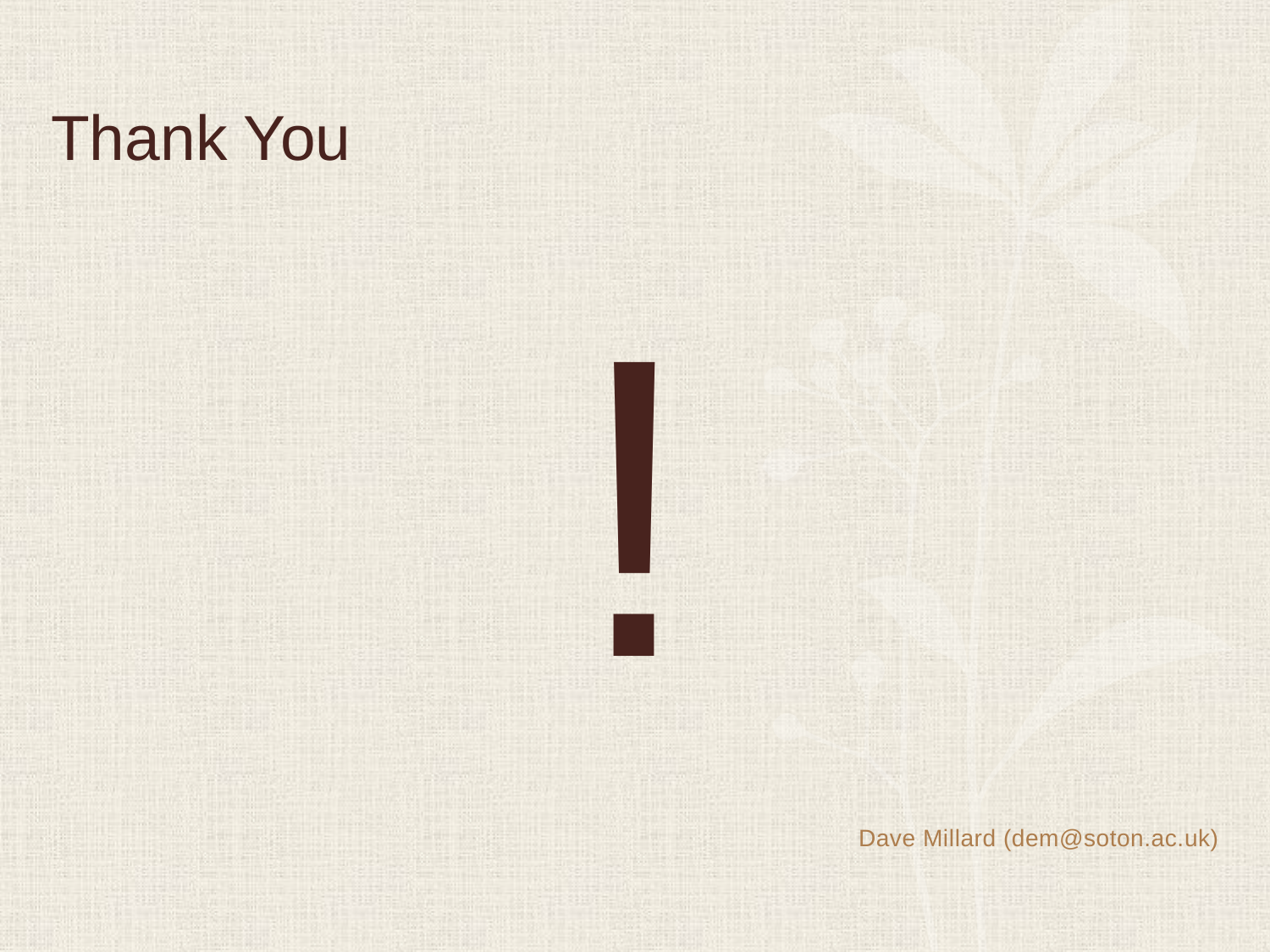

# Thank You

!

Dave Millard (dem@soton.ac.uk)